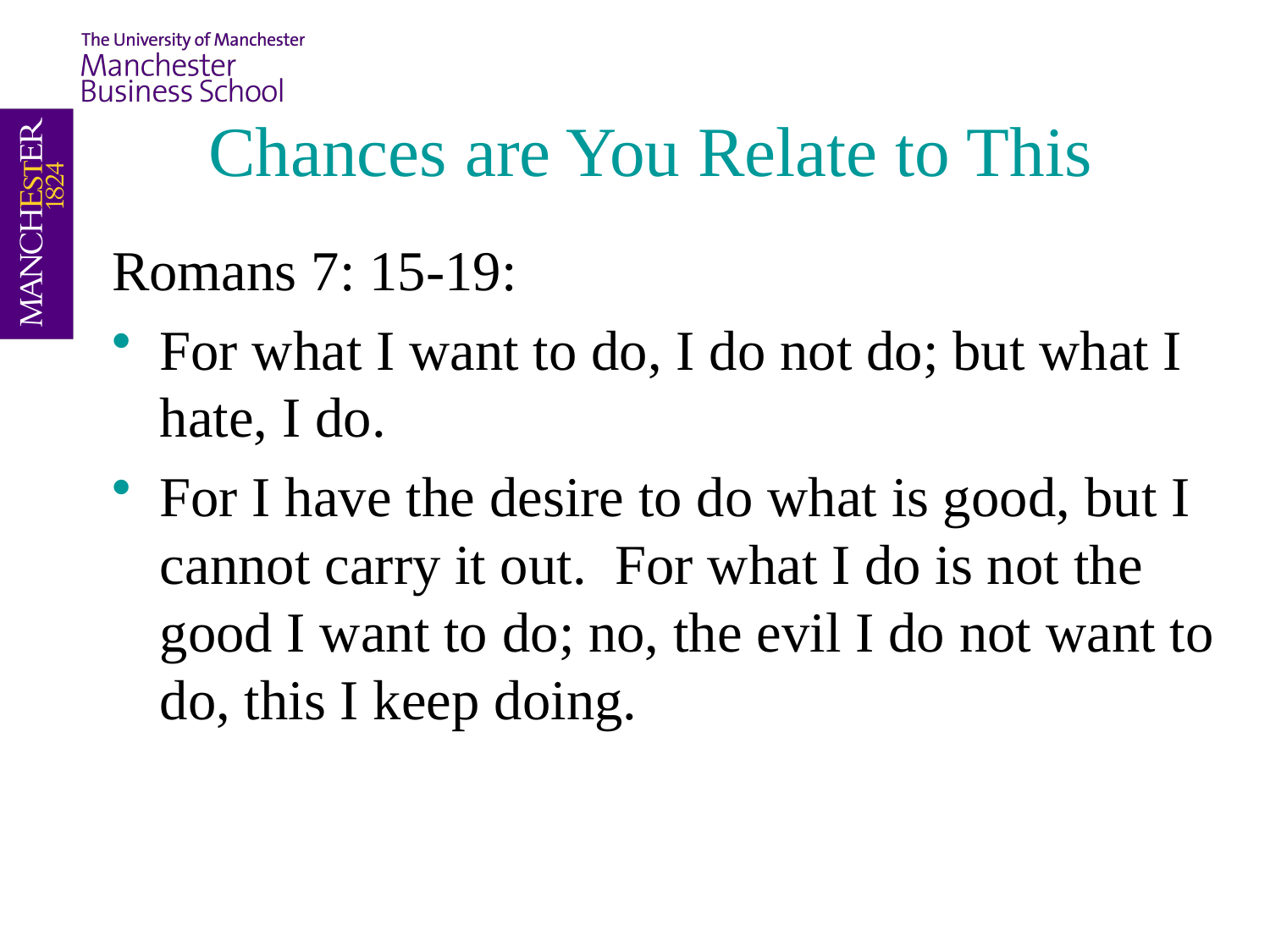

# Chances are You Relate to This
Romans 7: 15-19:
For what I want to do, I do not do; but what I hate, I do.
For I have the desire to do what is good, but I cannot carry it out.  For what I do is not the good I want to do; no, the evil I do not want to do, this I keep doing.